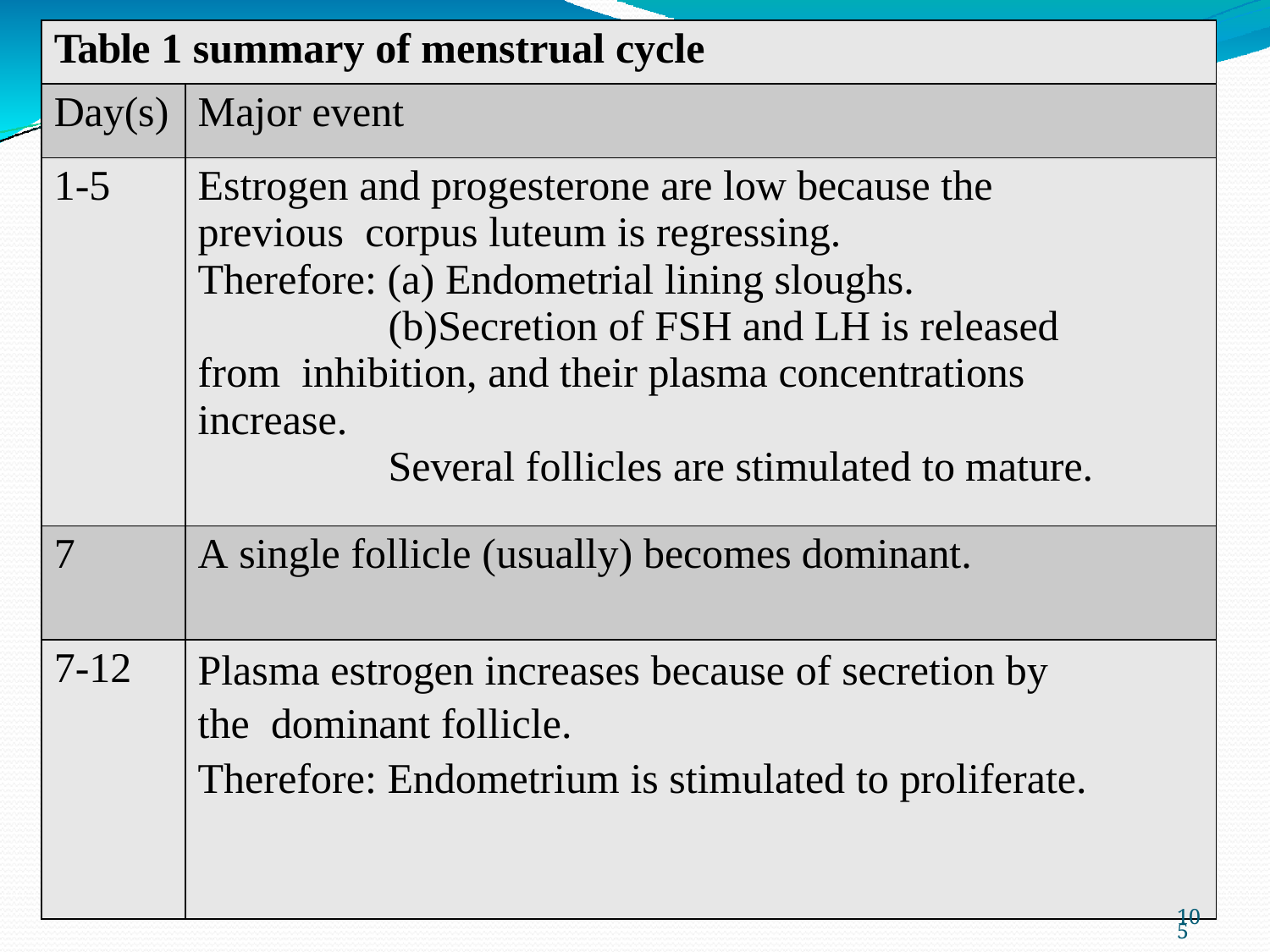

| Table 1 summary of menstrual cycle |  |
| --- | --- |
| Day(s) | Major event |
| 1-5 | Estrogen and progesterone are low because the previous corpus luteum is regressing. Therefore: (a) Endometrial lining sloughs. (b)Secretion of FSH and LH is released from inhibition, and their plasma concentrations increase. Several follicles are stimulated to mature. |
| 7 | A single follicle (usually) becomes dominant. |
| 7-12 | Plasma estrogen increases because of secretion by the dominant follicle. Therefore: Endometrium is stimulated to proliferate. |
105